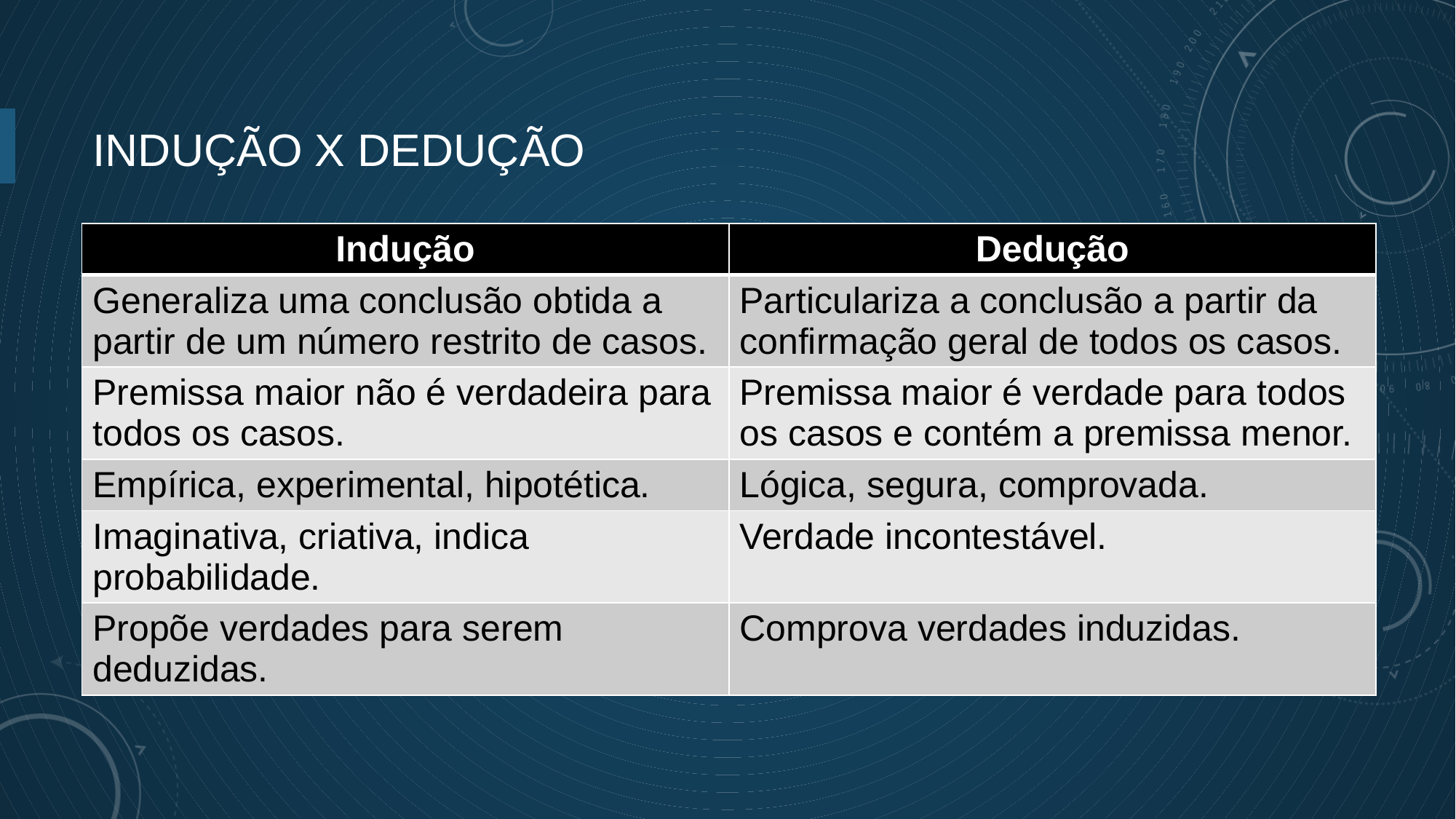

# Indução x Dedução
| Indução | Dedução |
| --- | --- |
| Generaliza uma conclusão obtida a partir de um número restrito de casos. | Particulariza a conclusão a partir da confirmação geral de todos os casos. |
| Premissa maior não é verdadeira para todos os casos. | Premissa maior é verdade para todos os casos e contém a premissa menor. |
| Empírica, experimental, hipotética. | Lógica, segura, comprovada. |
| Imaginativa, criativa, indica probabilidade. | Verdade incontestável. |
| Propõe verdades para serem deduzidas. | Comprova verdades induzidas. |